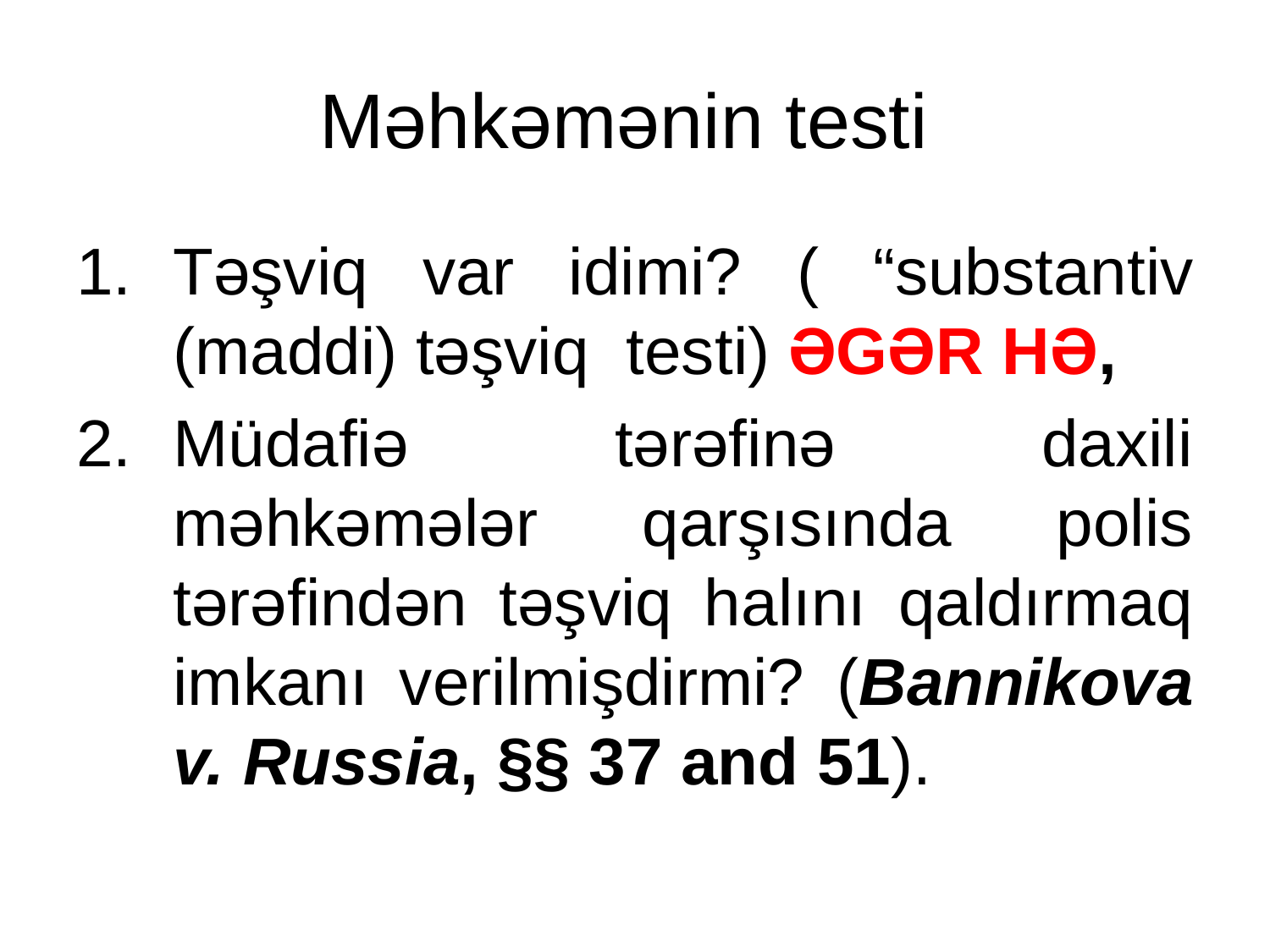

# Məhkəmənin testi
Təşviq var idimi? ( “substantiv (maddi) təşviq  testi) ƏGƏR HƏ,
Müdafiə tərəfinə daxili məhkəmələr qarşısında polis tərəfindən təşviq halını qaldırmaq imkanı verilmişdirmi? (Bannikova v. Russia, §§ 37 and 51).